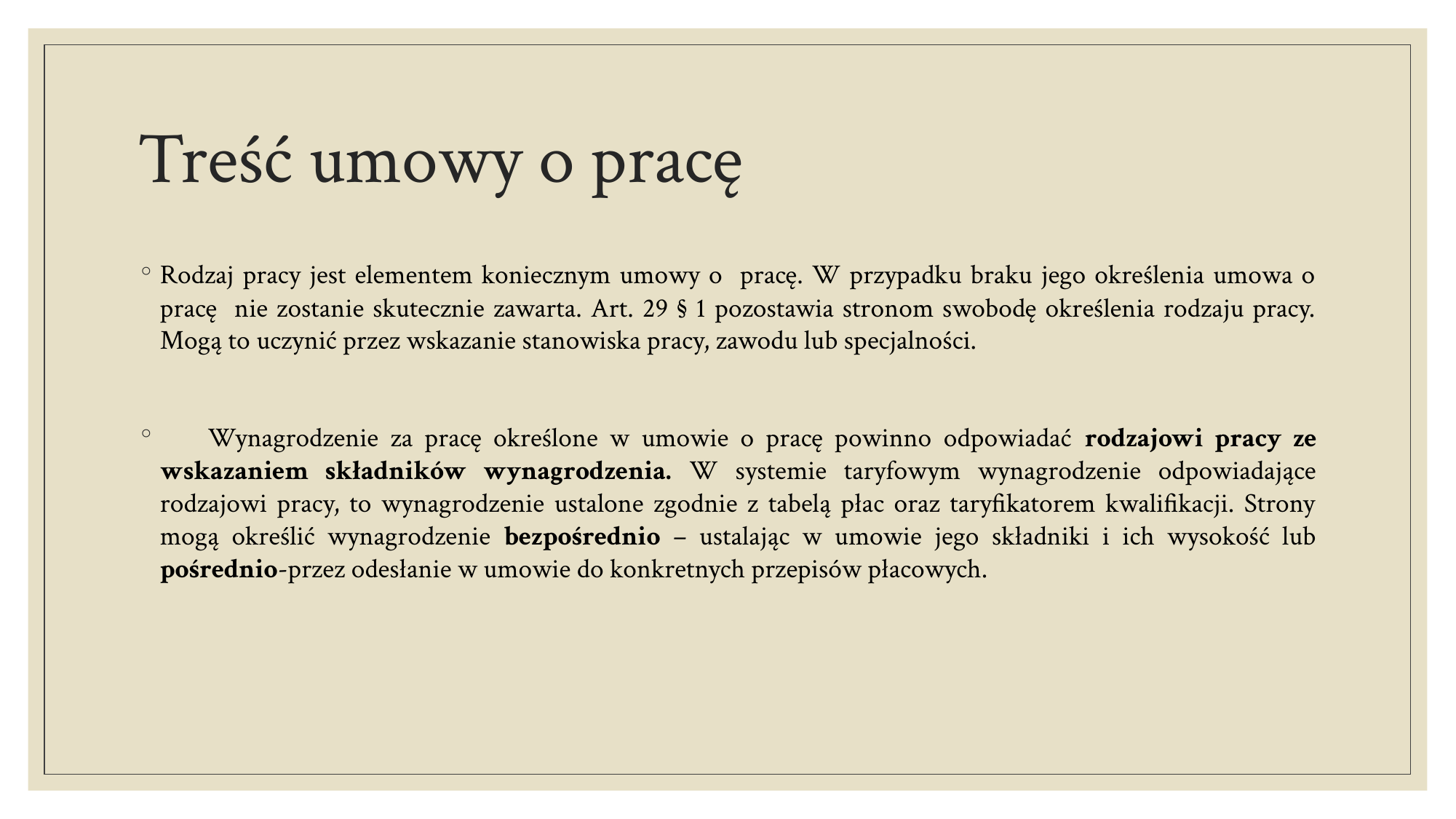

# Treść umowy o pracę
Rodzaj pracy jest elementem koniecznym umowy o  pracę. W przypadku braku jego określenia umowa o pracę  nie zostanie skutecznie zawarta. Art. 29 § 1 pozostawia stronom swobodę określenia rodzaju pracy. Mogą to uczynić przez wskazanie stanowiska pracy, zawodu lub specjalności.

    Wynagrodzenie za pracę określone w umowie o pracę powinno odpowiadać rodzajowi pracy ze wskazaniem składników wynagrodzenia. W systemie taryfowym wynagrodzenie odpowiadające rodzajowi pracy, to wynagrodzenie ustalone zgodnie z tabelą płac oraz taryfikatorem kwalifikacji. Strony mogą określić wynagrodzenie bezpośrednio – ustalając w umowie jego składniki i ich wysokość lub pośrednio-przez odesłanie w umowie do konkretnych przepisów płacowych.